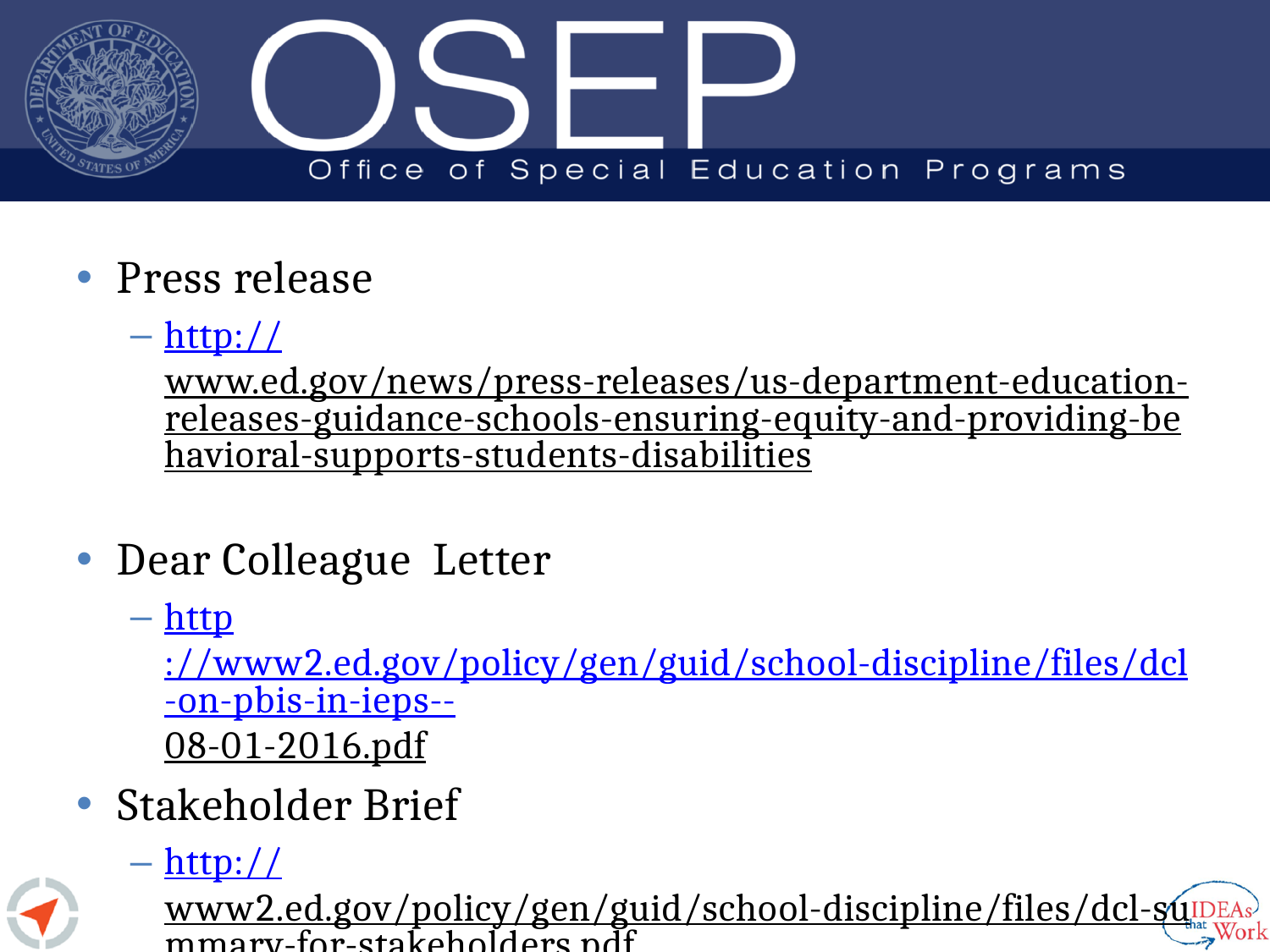

Press release
http://www.ed.gov/news/press-releases/us-department-education-releases-guidance-schools-ensuring-equity-and-providing-behavioral-supports-students-disabilities
Dear Colleague  Letter
http://www2.ed.gov/policy/gen/guid/school-discipline/files/dcl-on-pbis-in-ieps--08-01-2016.pdf
Stakeholder Brief
http://www2.ed.gov/policy/gen/guid/school-discipline/files/dcl-summary-for-stakeholders.pdf